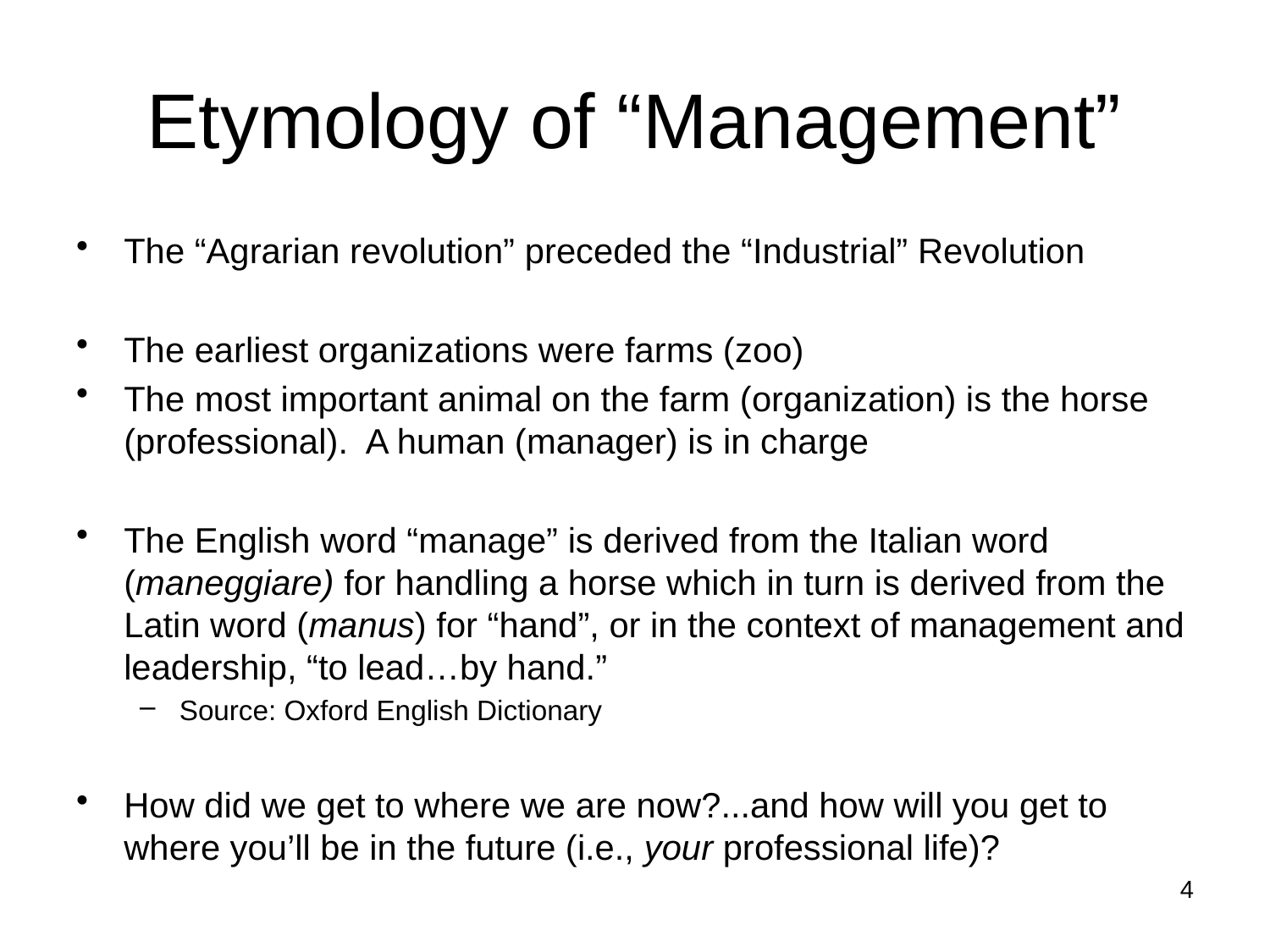

# Etymology of “Management”
The “Agrarian revolution” preceded the “Industrial” Revolution

The earliest organizations were farms (zoo)
The most important animal on the farm (organization) is the horse (professional).  A human (manager) is in charge

The English word “manage” is derived from the Italian word (maneggiare) for handling a horse which in turn is derived from the Latin word (manus) for “hand”, or in the context of management and leadership, “to lead…by hand.”
Source: Oxford English Dictionary

How did we get to where we are now?...and how will you get to where you’ll be in the future (i.e., your professional life)?
4